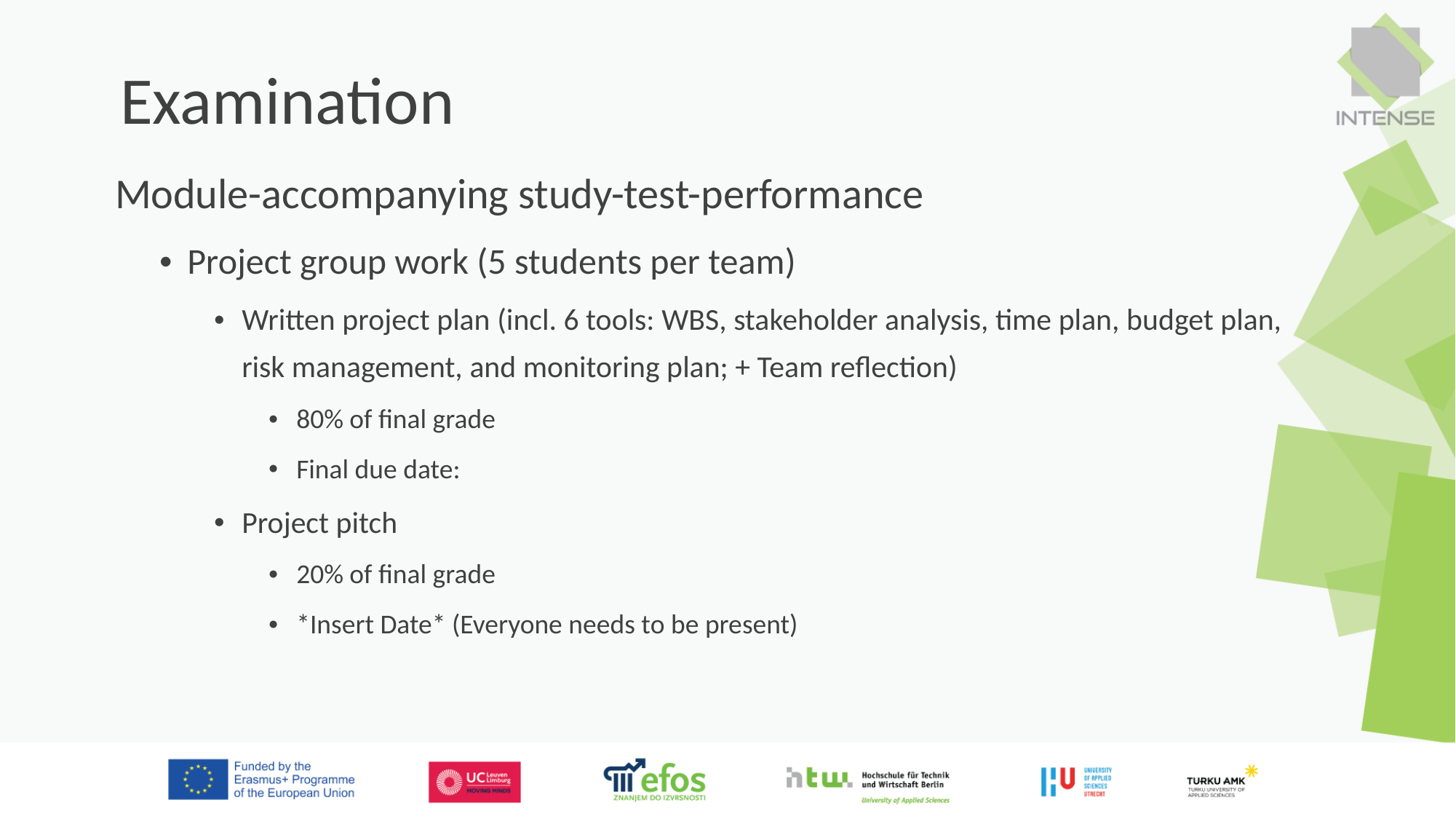

# Examination
 Module-accompanying study-test-performance
Project group work (5 students per team)
Written project plan (incl. 6 tools: WBS, stakeholder analysis, time plan, budget plan, risk management, and monitoring plan; + Team reflection)
80% of final grade
Final due date:
Project pitch
20% of final grade
*Insert Date* (Everyone needs to be present)